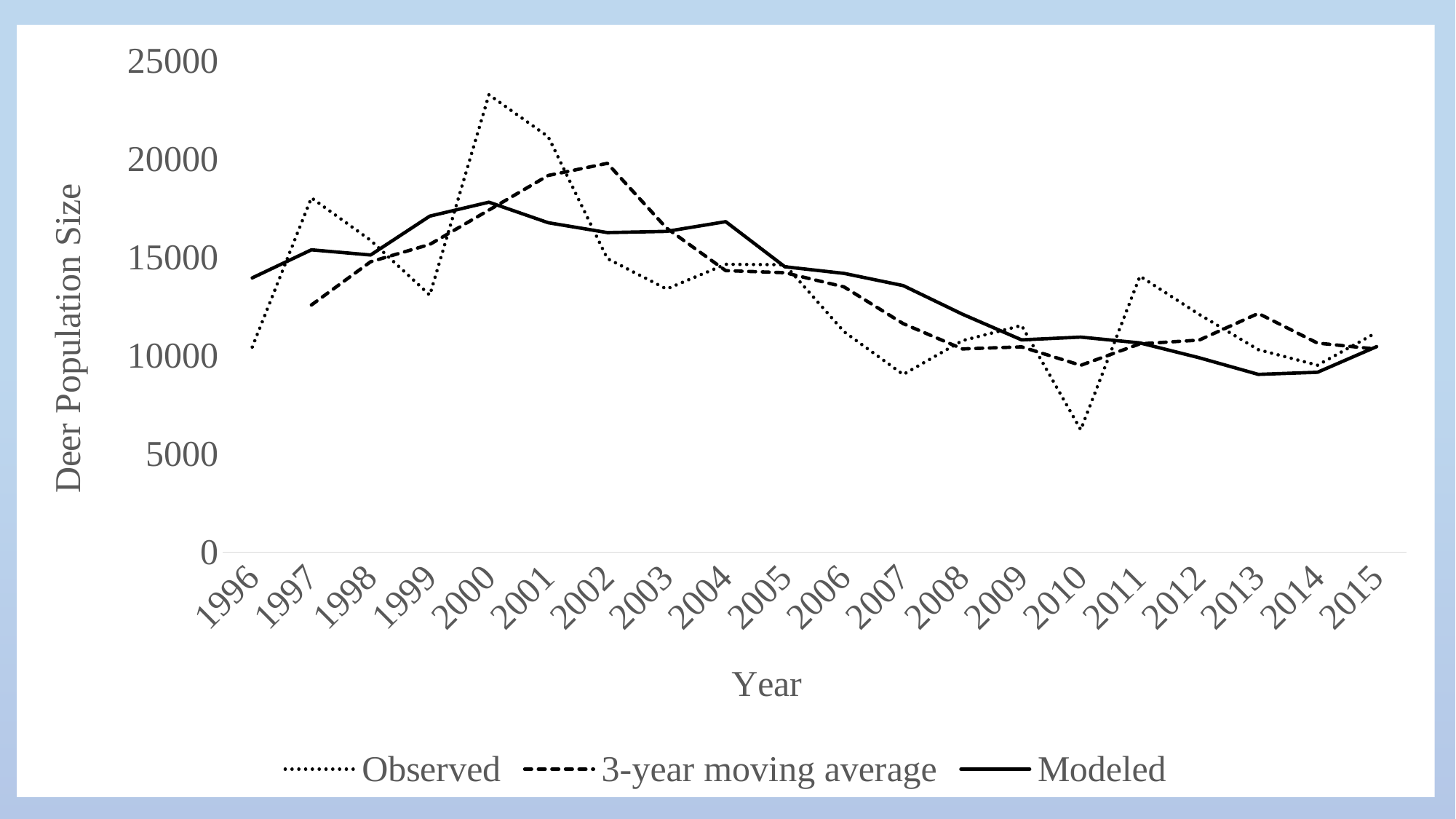

### Chart

| Category | Observed | 3-year moving average | Modeled |
|---|---|---|---|
| 1996.0 | 10437.0 | None | 13954.688 |
| 1997.0 | 18027.0 | 12577.0 | 15381.984 |
| 1998.0 | 15864.0 | 14776.0 | 15117.904 |
| 1999.0 | 13077.0 | 15656.0 | 17095.802 |
| 2000.0 | 23268.0 | 17403.0 | 17802.183 |
| 2001.0 | 21135.0 | 19160.0 | 16761.31 |
| 2002.0 | 14937.0 | 19780.0 | 16256.793 |
| 2003.0 | 13389.0 | 16487.0 | 16318.677 |
| 2004.0 | 14646.0 | 14324.0 | 16812.524 |
| 2005.0 | 14622.0 | 14219.0 | 14519.033 |
| 2006.0 | 11220.0 | 13496.0 | 14183.899 |
| 2007.0 | 9042.0 | 11628.0 | 13562.391 |
| 2008.0 | 10764.0 | 10342.0 | 12109.466 |
| 2009.0 | 11535.0 | 10447.0 | 10804.55 |
| 2010.0 | 6231.0 | 9510.0 | 10943.132 |
| 2011.0 | 14040.0 | 10602.0 | 10648.238 |
| 2012.0 | 12099.0 | 10790.0 | 9895.211999999998 |
| 2013.0 | 10305.0 | 12148.0 | 9048.304 |
| 2014.0 | 9513.0 | 10639.0 | 9156.637 |
| 2015.0 | 11181.0 | 10333.0 | 10460.325 |